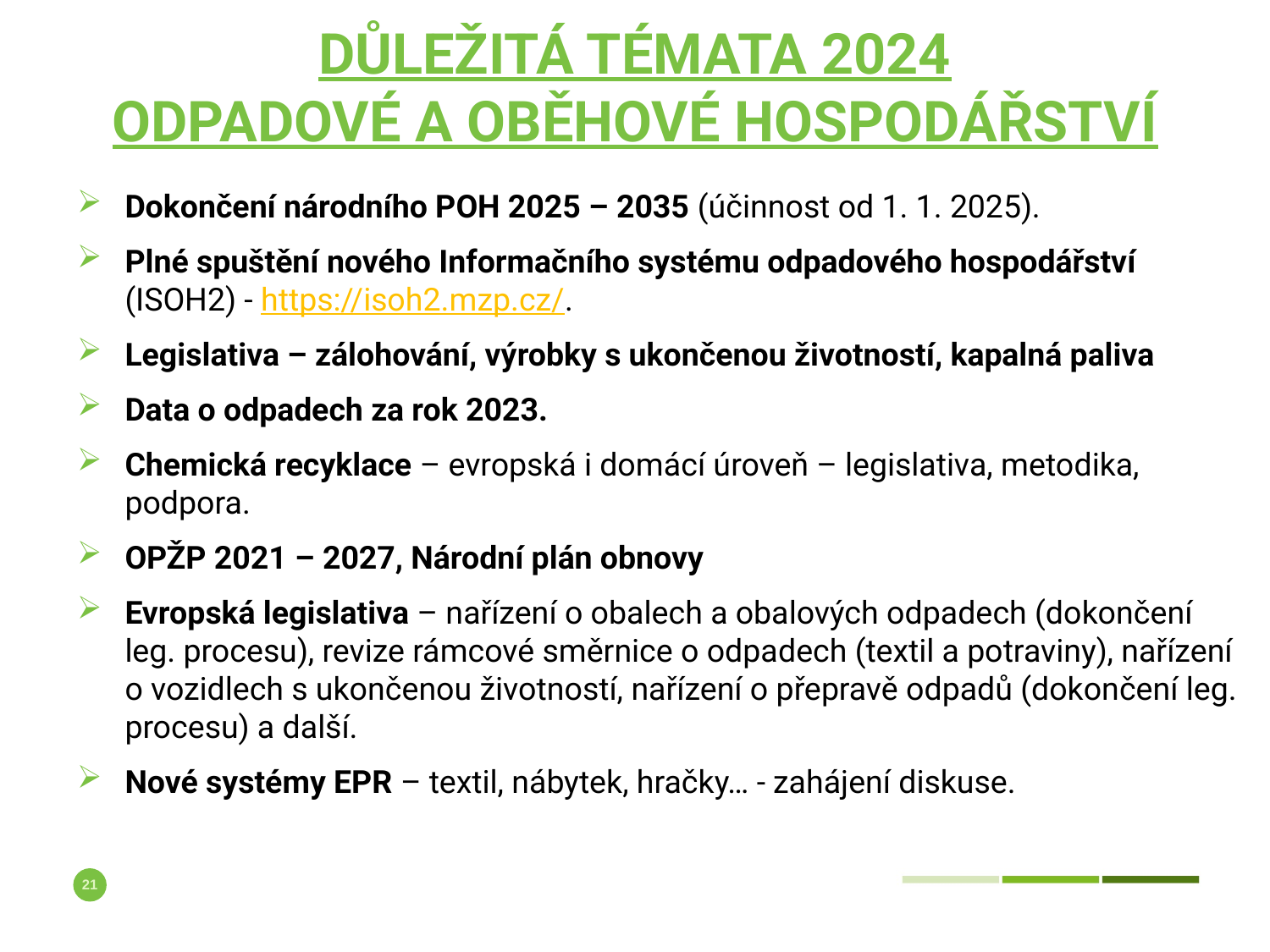

# Důležitá témata 2024 odpadové a oběhové hospodářství
Dokončení národního POH 2025 – 2035 (účinnost od 1. 1. 2025).
Plné spuštění nového Informačního systému odpadového hospodářství (ISOH2) - https://isoh2.mzp.cz/.
Legislativa – zálohování, výrobky s ukončenou životností, kapalná paliva
Data o odpadech za rok 2023.
Chemická recyklace – evropská i domácí úroveň – legislativa, metodika, podpora.
OPŽP 2021 – 2027, Národní plán obnovy
Evropská legislativa – nařízení o obalech a obalových odpadech (dokončení leg. procesu), revize rámcové směrnice o odpadech (textil a potraviny), nařízení o vozidlech s ukončenou životností, nařízení o přepravě odpadů (dokončení leg. procesu) a další.
Nové systémy EPR – textil, nábytek, hračky… - zahájení diskuse.